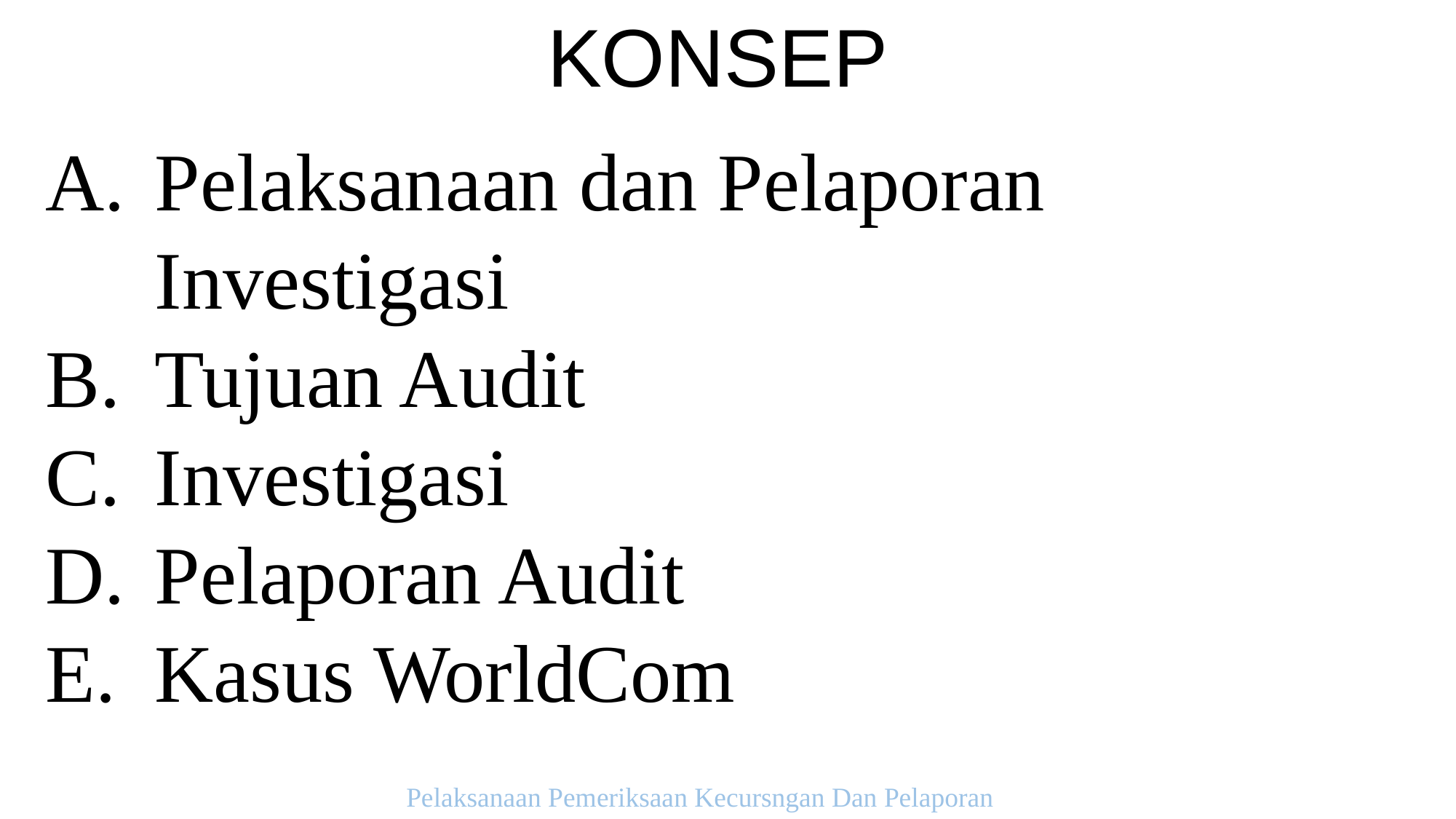

KONSEP
Pelaksanaan dan Pelaporan Investigasi
Tujuan Audit
Investigasi
Pelaporan Audit
Kasus WorldCom
Pelaksanaan Pemeriksaan Kecursngan Dan Pelaporan